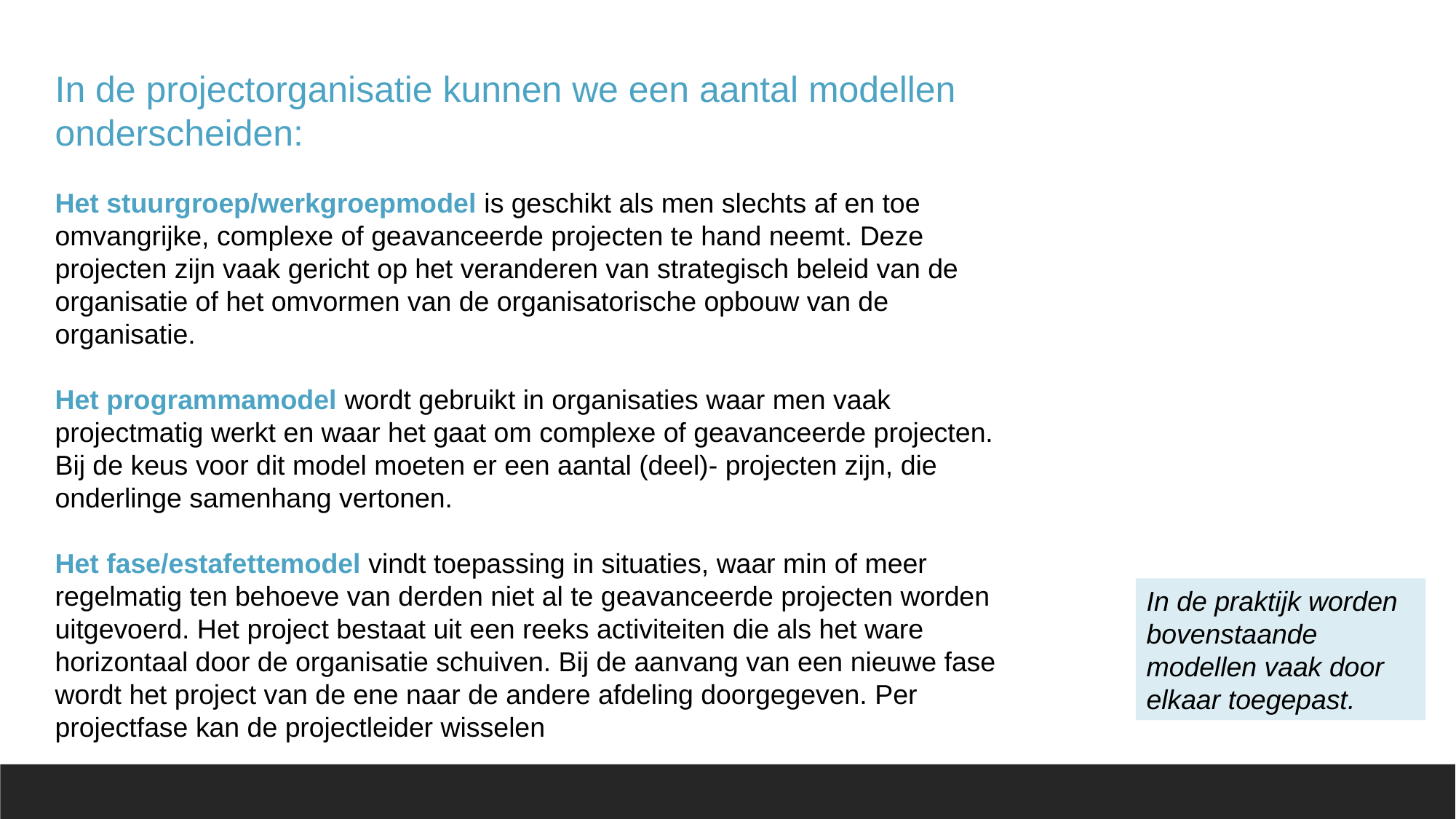

In de projectorganisatie kunnen we een aantal modellen onderscheiden:

Het stuurgroep/werkgroepmodel is geschikt als men slechts af en toe omvangrijke, complexe of geavanceerde projecten te hand neemt. Deze projecten zijn vaak gericht op het veranderen van strategisch beleid van de organisatie of het omvormen van de organisatorische opbouw van de organisatie.

Het programmamodel wordt gebruikt in organisaties waar men vaak projectmatig werkt en waar het gaat om complexe of geavanceerde projecten. Bij de keus voor dit model moeten er een aantal (deel)- projecten zijn, die onderlinge samenhang vertonen.

Het fase/estafettemodel vindt toepassing in situaties, waar min of meer regelmatig ten behoeve van derden niet al te geavanceerde projecten worden uitgevoerd. Het project bestaat uit een reeks activiteiten die als het ware horizontaal door de organisatie schuiven. Bij de aanvang van een nieuwe fase wordt het project van de ene naar de andere afdeling doorgegeven. Per projectfase kan de projectleider wisselen
In de praktijk worden bovenstaande modellen vaak door elkaar toegepast.